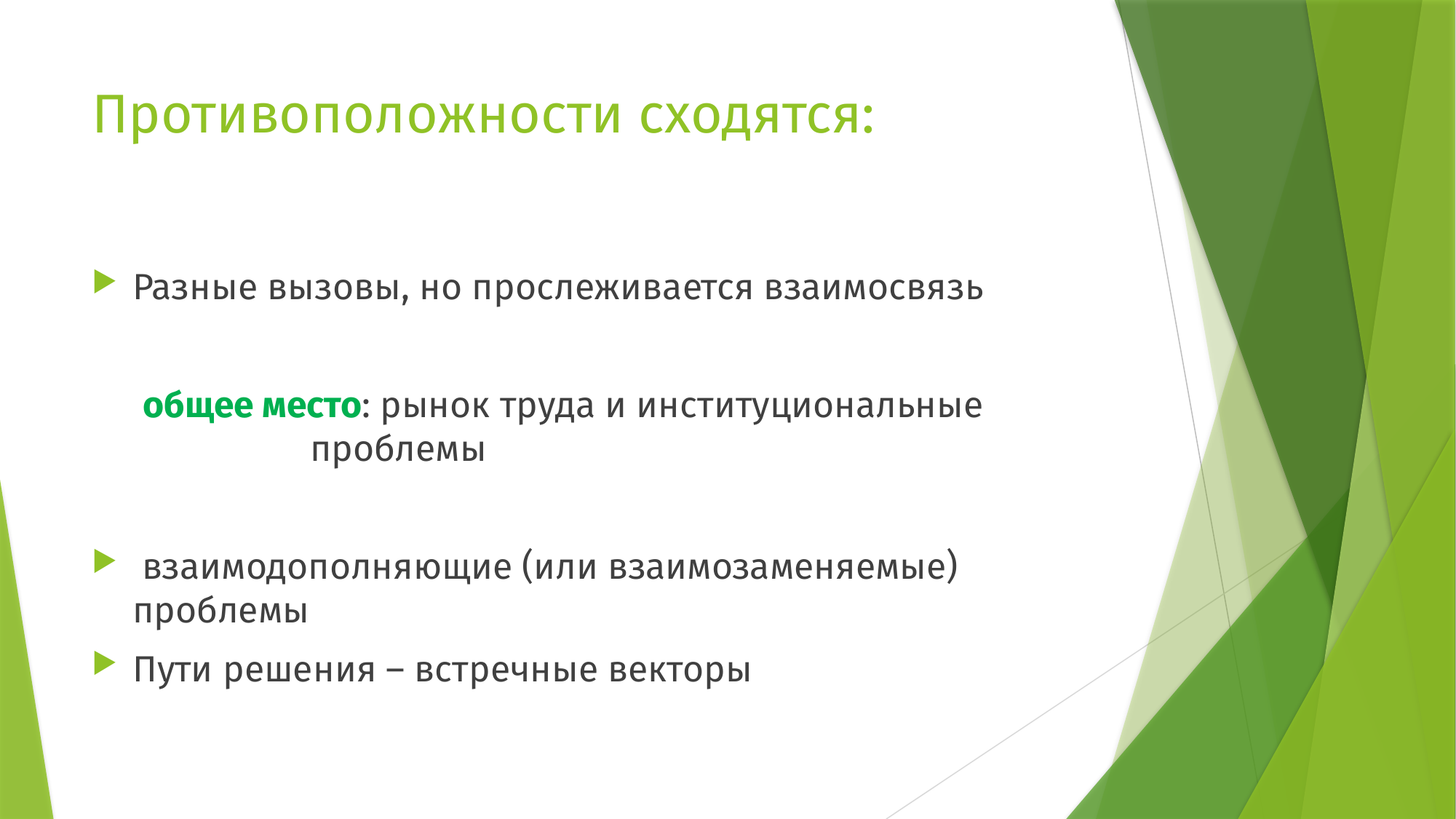

# Противоположности сходятся:
Разные вызовы, но прослеживается взаимосвязь

      общее место: рынок труда и институциональные 			проблемы

 взаимодополняющие (или взаимозаменяемые) проблемы
Пути решения – встречные векторы